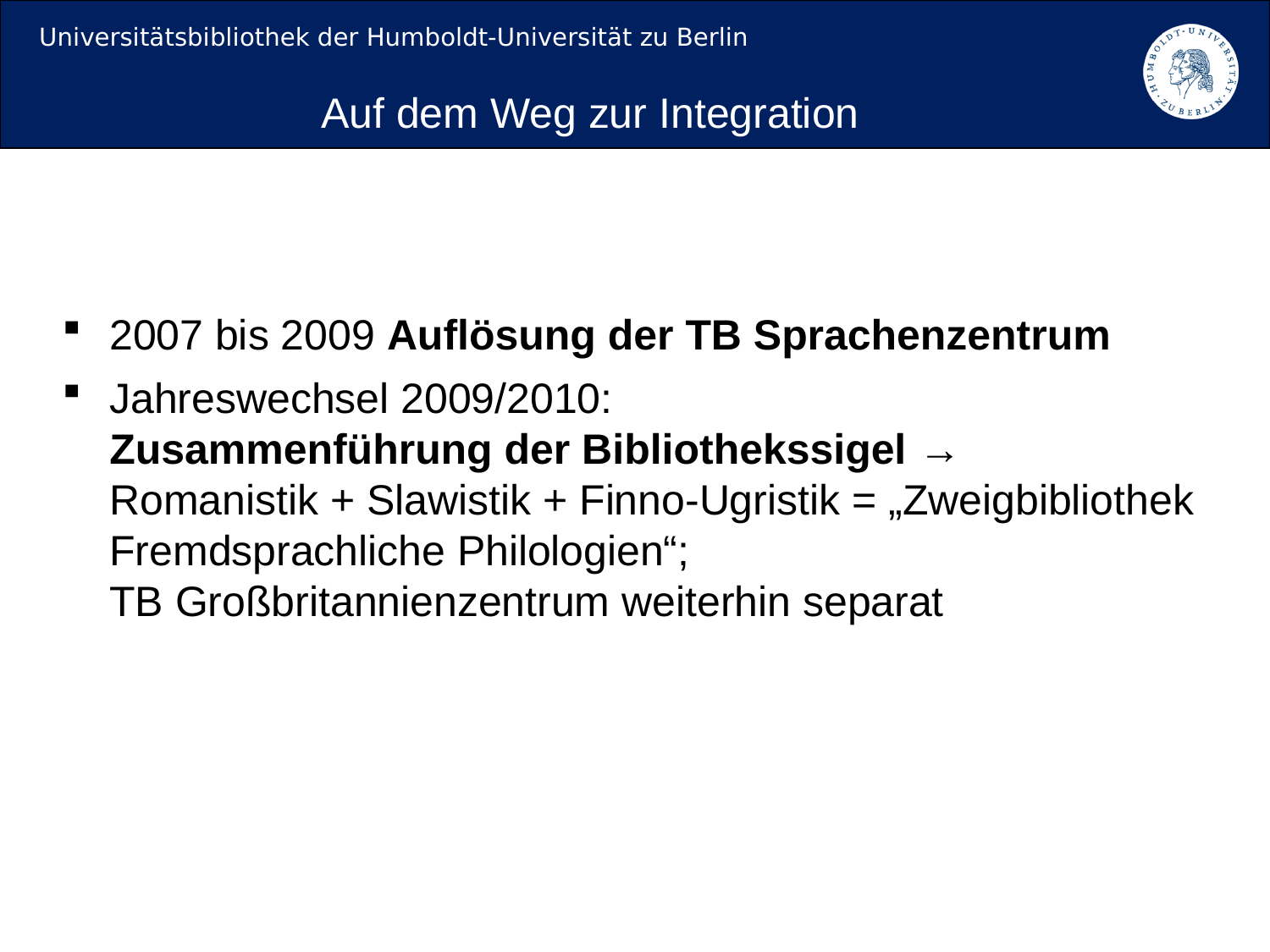

Auf dem Weg zur Integration
2007 bis 2009 Auflösung der TB Sprachenzentrum
Jahreswechsel 2009/2010:
Zusammenführung der Bibliothekssigel →
Romanistik + Slawistik + Finno-Ugristik = „Zweigbibliothek Fremdsprachliche Philologien“;
TB Großbritannienzentrum weiterhin separat